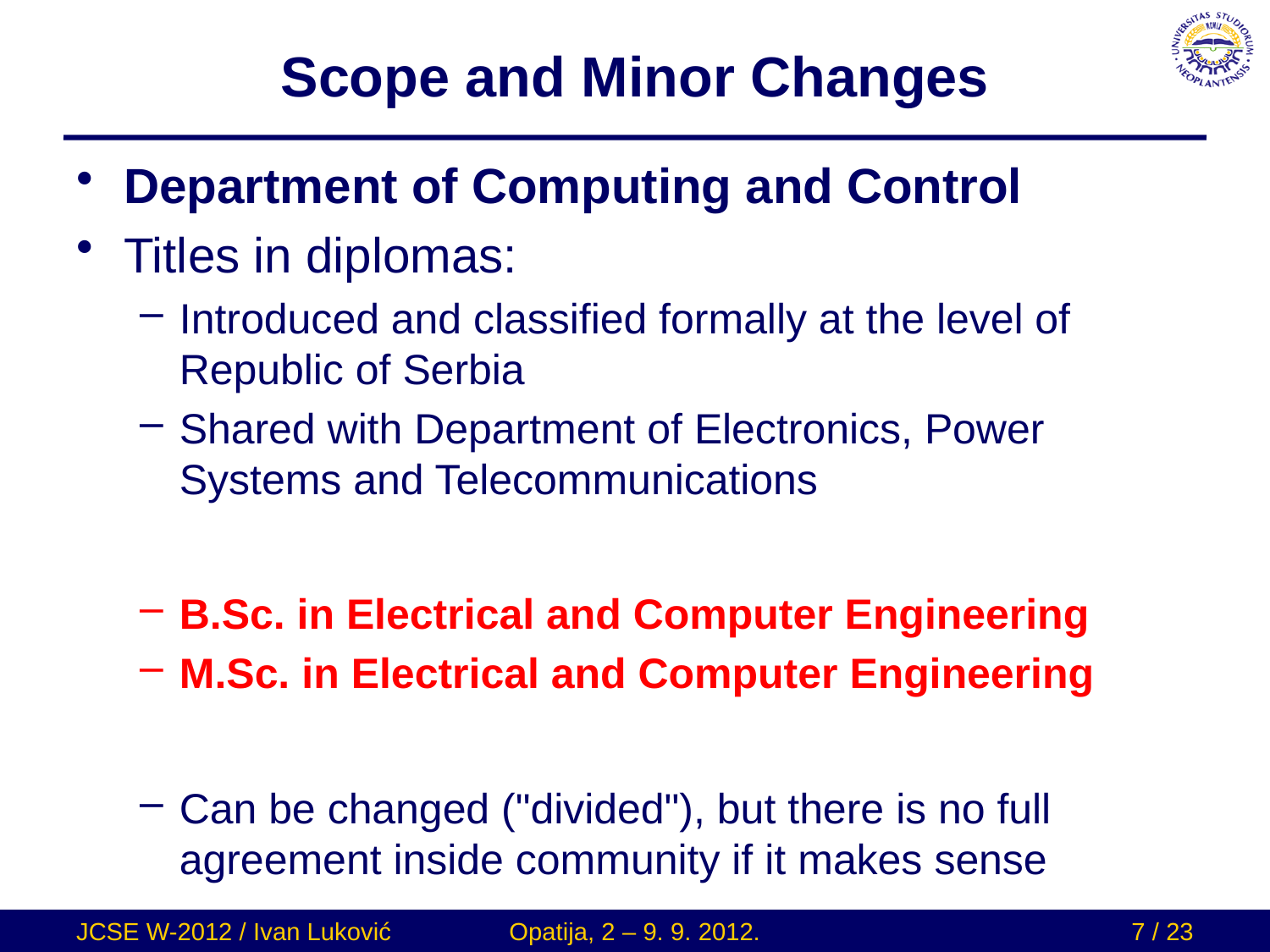

# Scope and Minor Changes
Department of Computing and Control
Titles in diplomas:
Introduced and classified formally at the level of Republic of Serbia
Shared with Department of Electronics, Power Systems and Telecommunications

B.Sc. in Electrical and Computer Engineering
M.Sc. in Electrical and Computer Engineering

Can be changed ("divided"), but there is no full agreement inside community if it makes sense
JCSE W-2012 / Ivan Luković
Opatija, 2 – 9. 9. 2012.
7 / 23